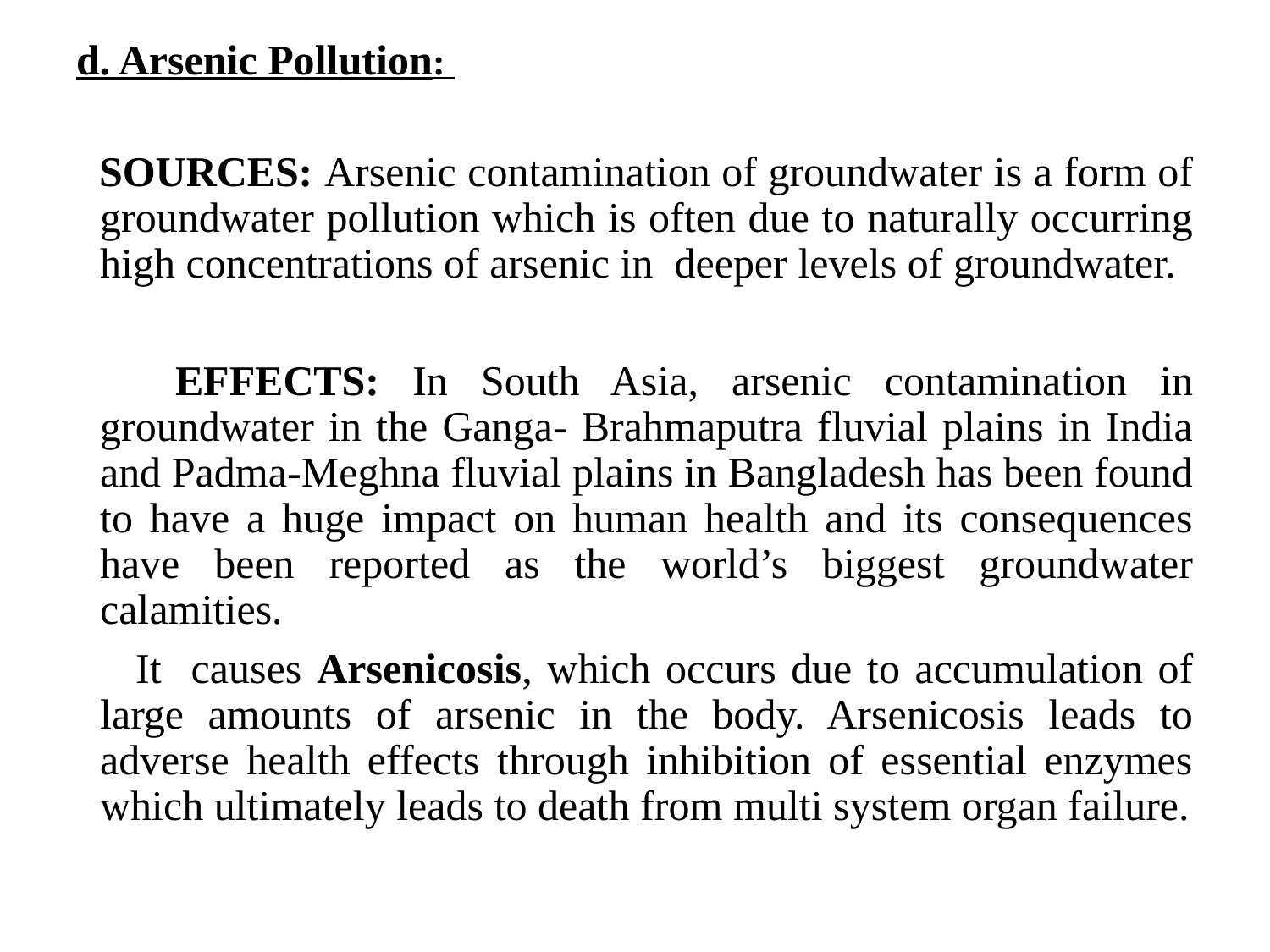

d. Arsenic Pollution:

  SOURCES: Arsenic contamination of groundwater is a form of groundwater pollution which is often due to naturally occurring high concentrations of arsenic in  deeper levels of groundwater.

   EFFECTS: In South Asia, arsenic contamination in groundwater in the Ganga- Brahmaputra fluvial plains in India and Padma-Meghna fluvial plains in Bangladesh has been found to have a huge impact on human health and its consequences have been reported as the world’s biggest groundwater calamities.
    It  causes Arsenicosis, which occurs due to accumulation of large amounts of arsenic in the body. Arsenicosis leads to adverse health effects through inhibition of essential enzymes which ultimately leads to death from multi system organ failure.